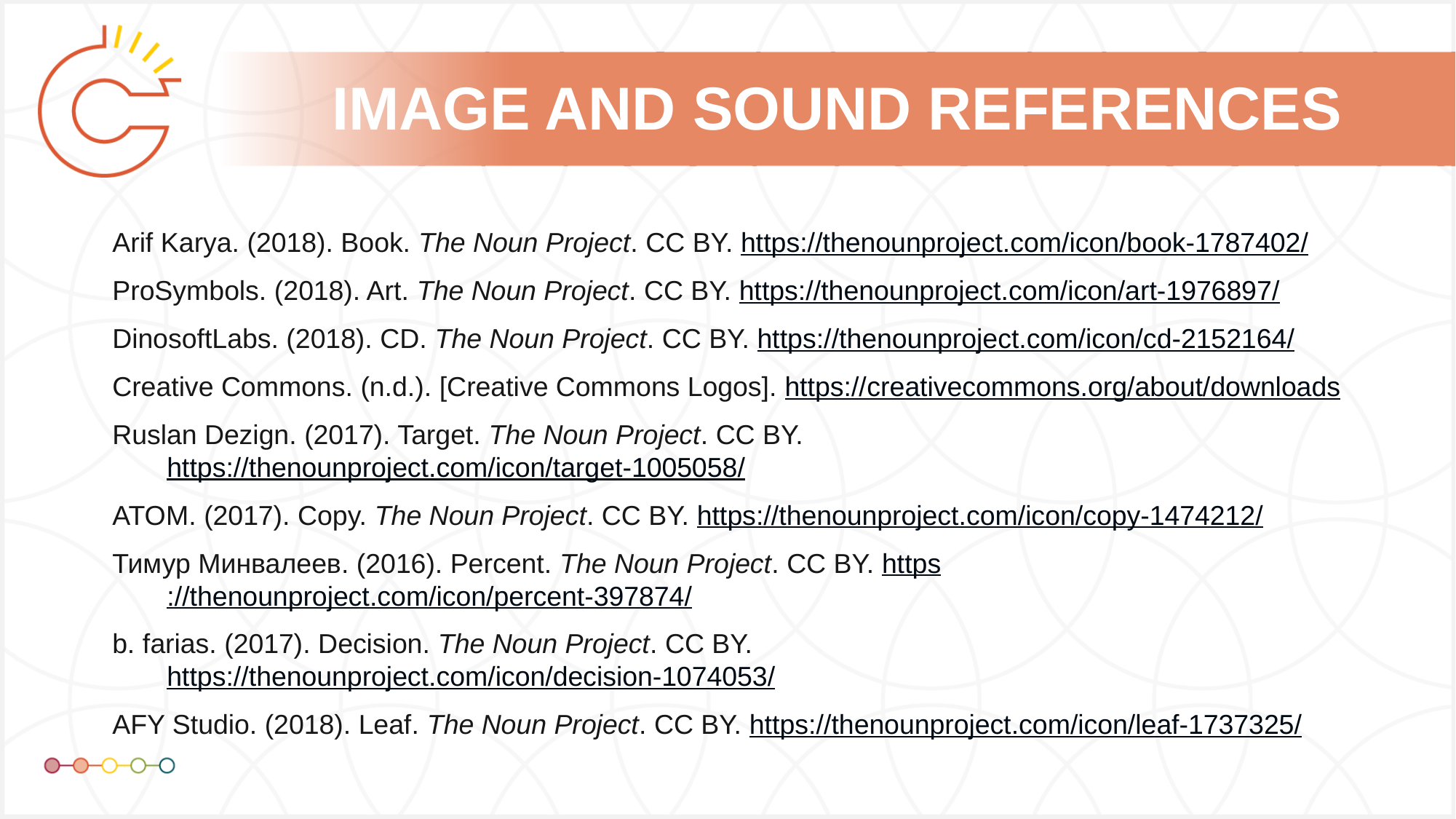

Arif Karya. (2018). Book. The Noun Project. CC BY. https://thenounproject.com/icon/book-1787402/
ProSymbols. (2018). Art. The Noun Project. CC BY. https://thenounproject.com/icon/art-1976897/
DinosoftLabs. (2018). CD. The Noun Project. CC BY. https://thenounproject.com/icon/cd-2152164/
Creative Commons. (n.d.). [Creative Commons Logos]. https://creativecommons.org/about/downloads
Ruslan Dezign. (2017). Target. The Noun Project. CC BY. https://thenounproject.com/icon/target-1005058/
ATOM. (2017). Copy. The Noun Project. CC BY. https://thenounproject.com/icon/copy-1474212/
Тимур Минвалеев. (2016). Percent. The Noun Project. CC BY. https://thenounproject.com/icon/percent-397874/
b. farias. (2017). Decision. The Noun Project. CC BY. https://thenounproject.com/icon/decision-1074053/
AFY Studio. (2018). Leaf. The Noun Project. CC BY. https://thenounproject.com/icon/leaf-1737325/